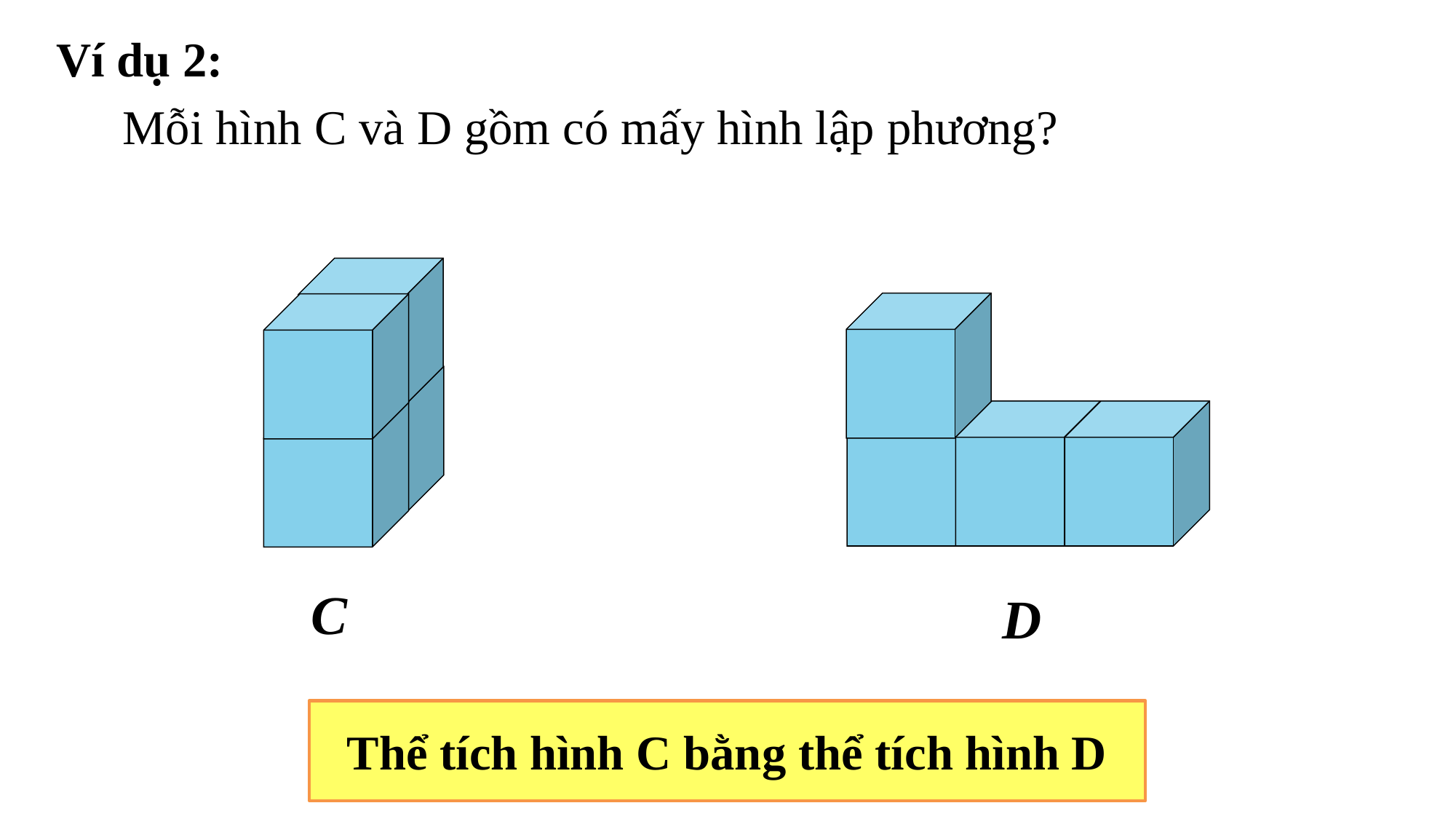

Ví dụ 2:
 Mỗi hình C và D gồm có mấy hình lập phương?

C
D
Thể tích hình C bằng thể tích hình D